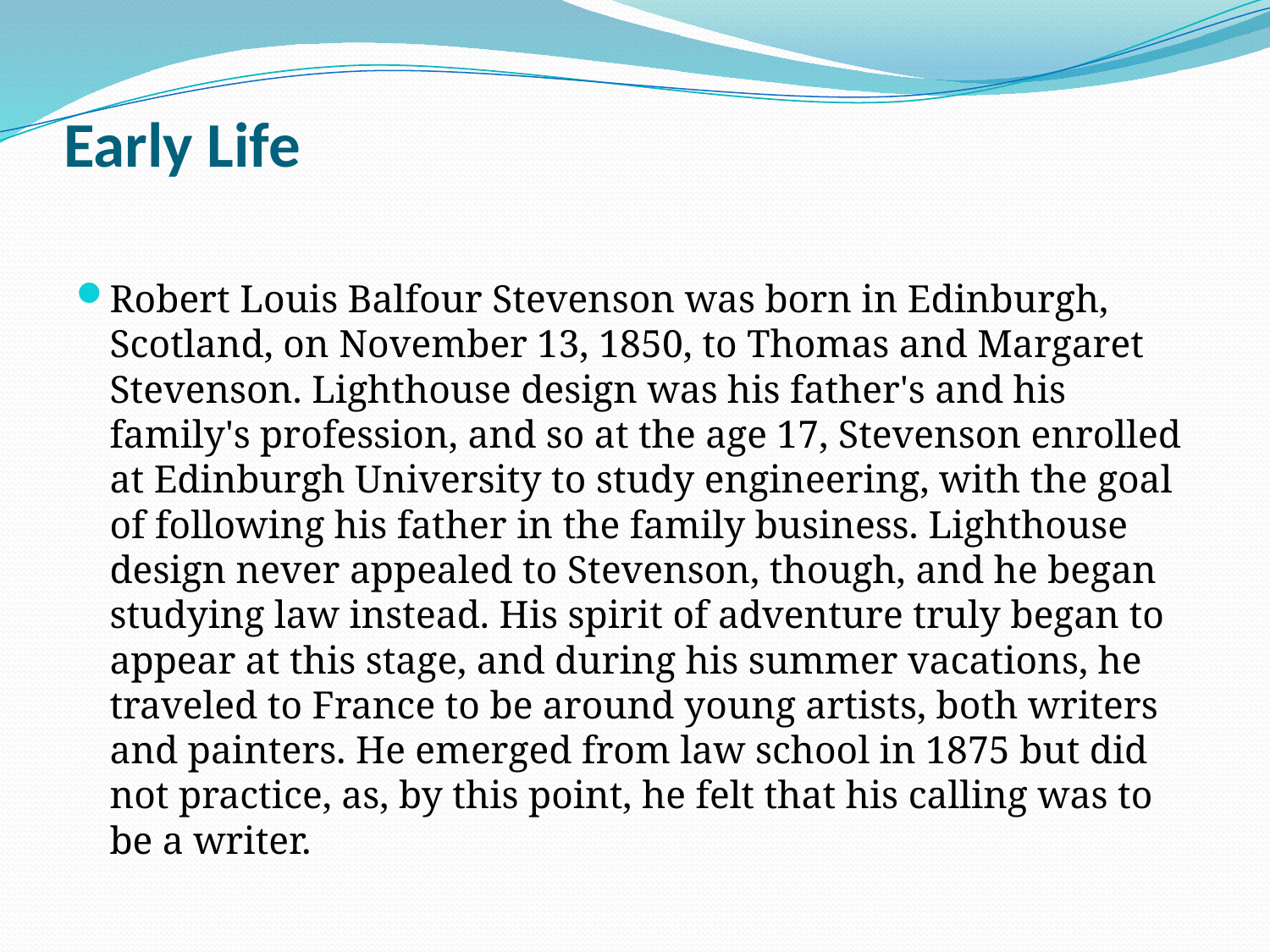

# Early Life
Robert Louis Balfour Stevenson was born in Edinburgh, Scotland, on November 13, 1850, to Thomas and Margaret Stevenson. Lighthouse design was his father's and his family's profession, and so at the age 17, Stevenson enrolled at Edinburgh University to study engineering, with the goal of following his father in the family business. Lighthouse design never appealed to Stevenson, though, and he began studying law instead. His spirit of adventure truly began to appear at this stage, and during his summer vacations, he traveled to France to be around young artists, both writers and painters. He emerged from law school in 1875 but did not practice, as, by this point, he felt that his calling was to be a writer.